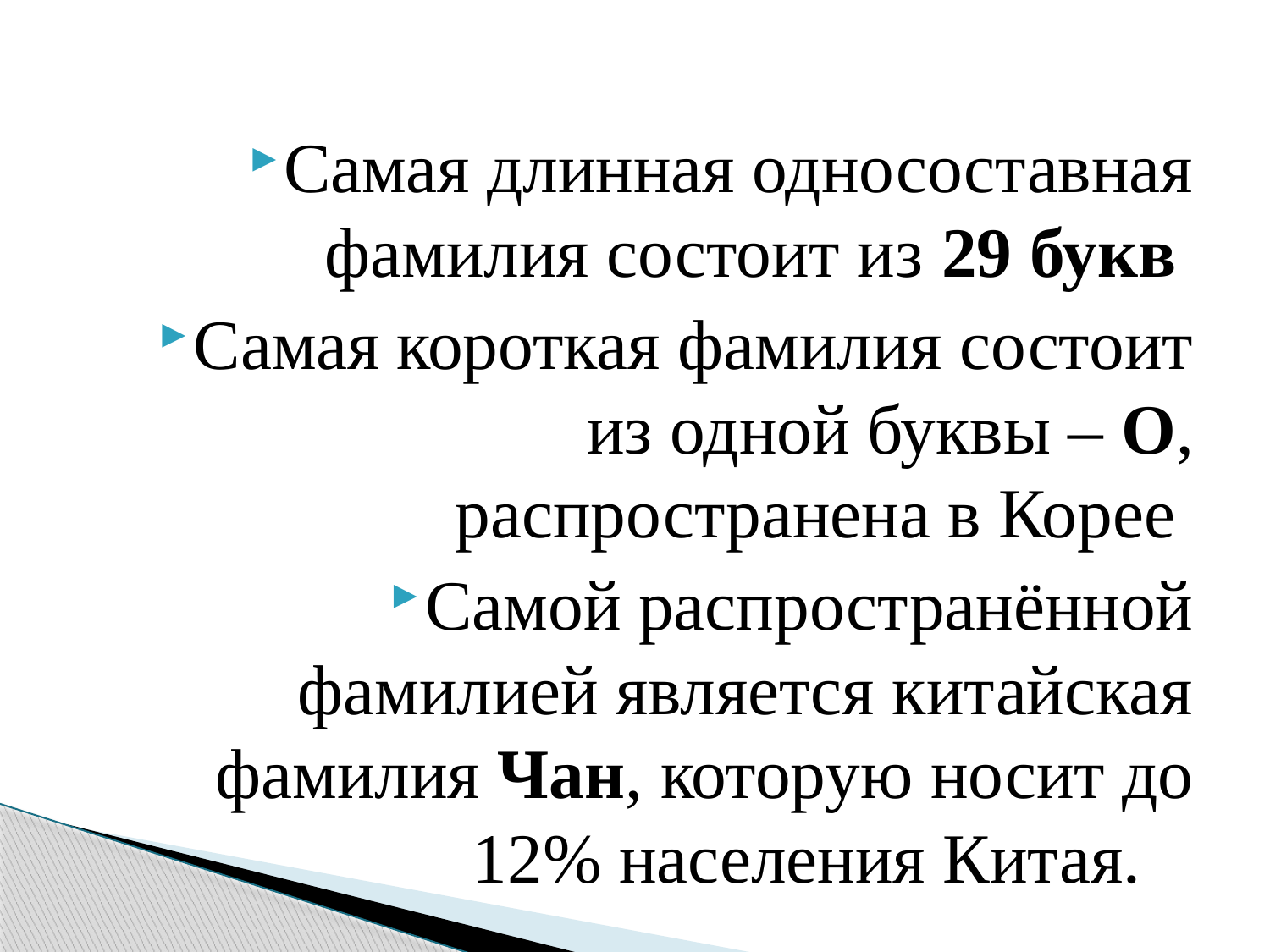

Самая длинная односоставная фамилия состоит из 29 букв
Самая короткая фамилия состоит из одной буквы – О, распространена в Корее
Самой распространённой фамилией является китайская фамилия Чан, которую носит до 12% населения Китая.